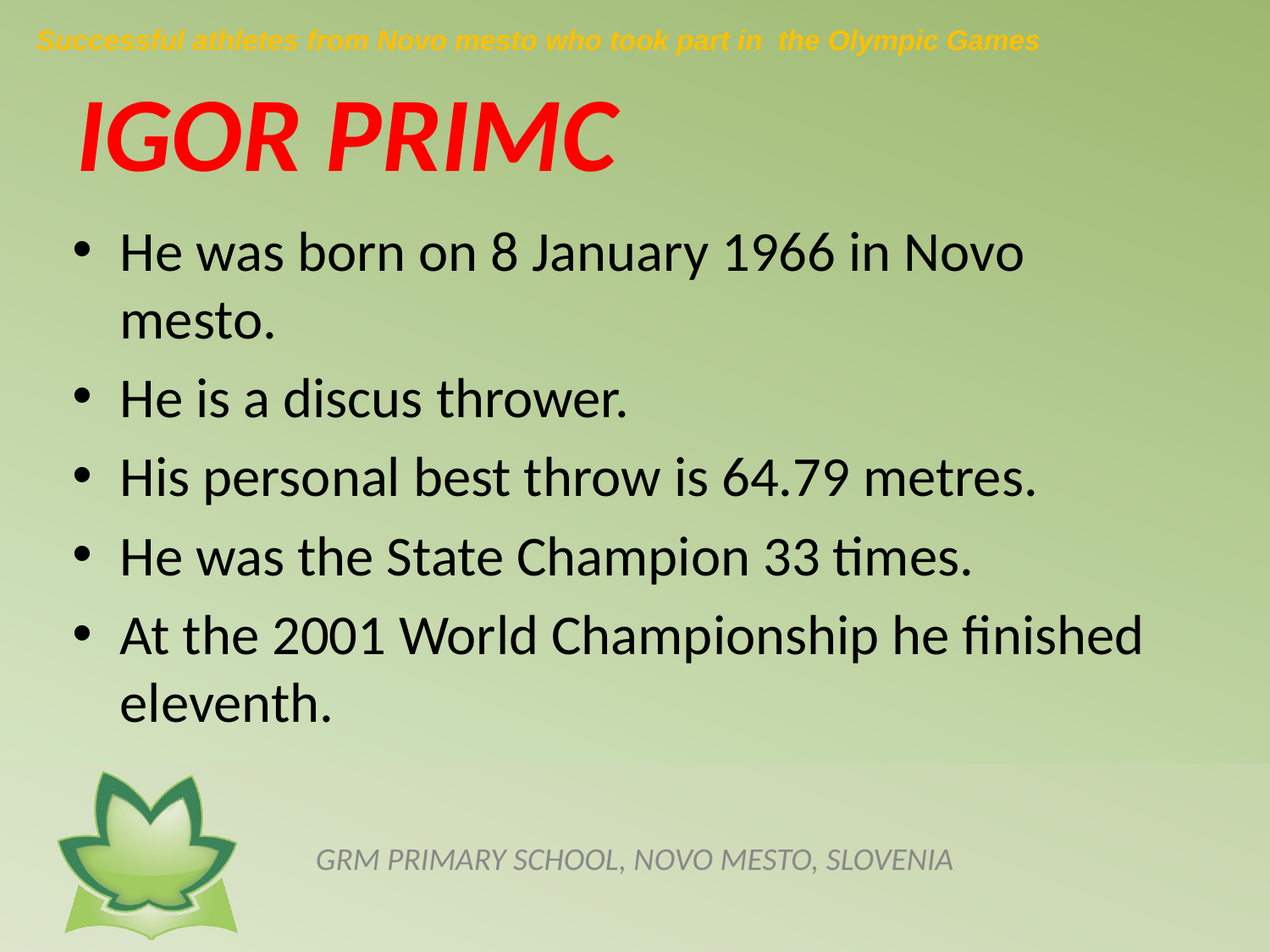

Successful athletes from Novo mesto who took part in  the Olympic Games
# IGOR PRIMC
He was born on 8 January 1966 in Novo mesto.
He is a discus thrower.
His personal best throw is 64.79 metres.
He was the State Champion 33 times.
At the 2001 World Championship he finished eleventh.
GRM PRIMARY SCHOOL, NOVO MESTO, SLOVENIA